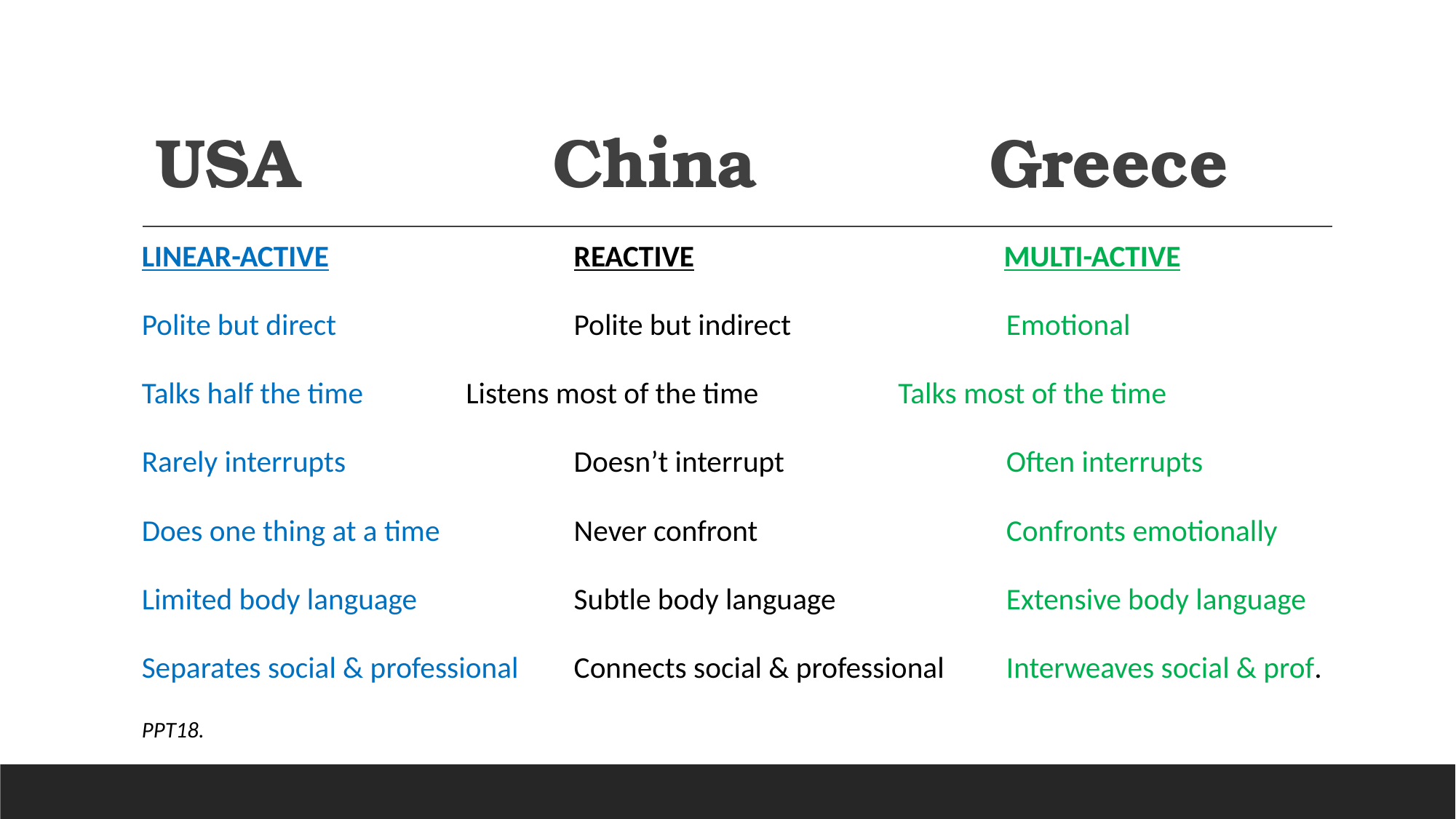

# USA            China           Greece
LINEAR-ACTIVE                             	REACTIVE                                              MULTI-ACTIVE
Polite but direct                            	Polite but indirect                     	Emotional
Talks half the time 		Listens most of the time          	Talks most of the time
Rarely interrupts                          	Doesn’t interrupt             	      	Often interrupts
Does one thing at a time    	Never confront                 	      	Confronts emotionally
Limited body language            	Subtle body language               	Extensive body language
Separates social & professional 	Connects social & professional 	Interweaves social & prof.
PPT18.